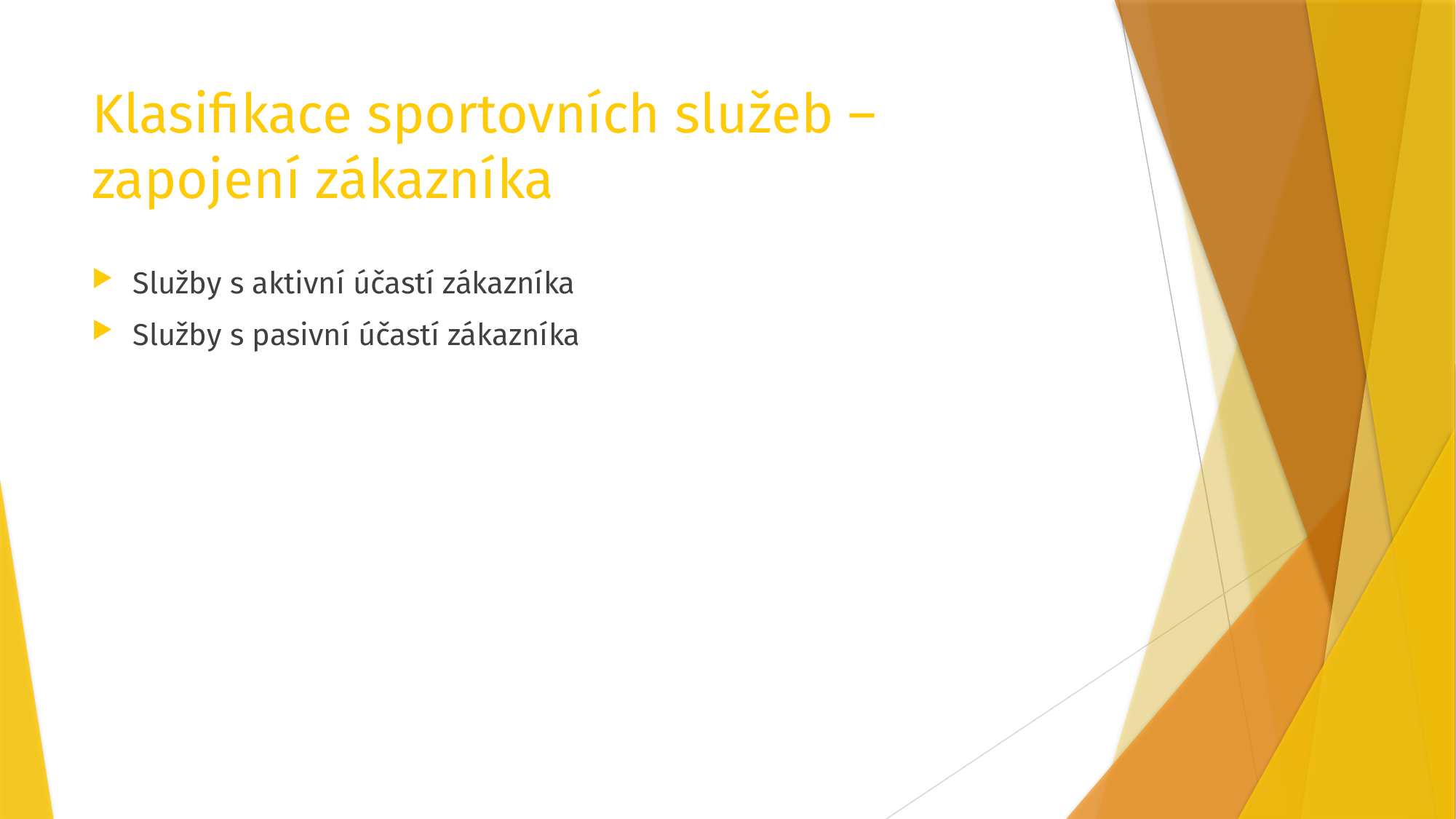

# Klasifikace sportovních služeb – zapojení zákazníka
Služby s aktivní účastí zákazníka
Služby s pasivní účastí zákazníka